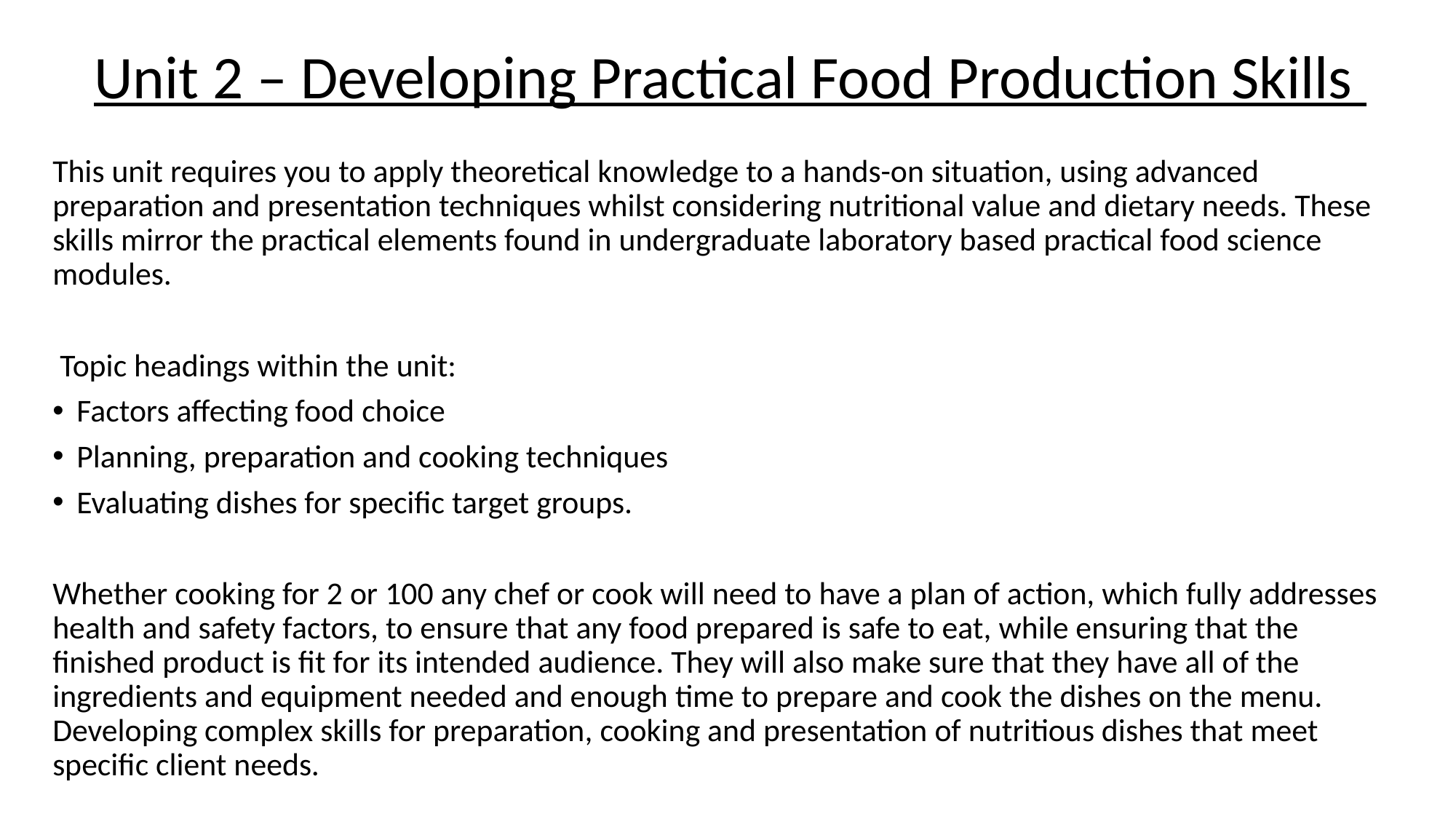

# Unit 2 – Developing Practical Food Production Skills
This unit requires you to apply theoretical knowledge to a hands-on situation, using advanced preparation and presentation techniques whilst considering nutritional value and dietary needs. These skills mirror the practical elements found in undergraduate laboratory based practical food science modules.

 Topic headings within the unit:
Factors affecting food choice
Planning, preparation and cooking techniques
Evaluating dishes for specific target groups.

Whether cooking for 2 or 100 any chef or cook will need to have a plan of action, which fully addresses health and safety factors, to ensure that any food prepared is safe to eat, while ensuring that the finished product is fit for its intended audience. They will also make sure that they have all of the ingredients and equipment needed and enough time to prepare and cook the dishes on the menu. Developing complex skills for preparation, cooking and presentation of nutritious dishes that meet specific client needs.